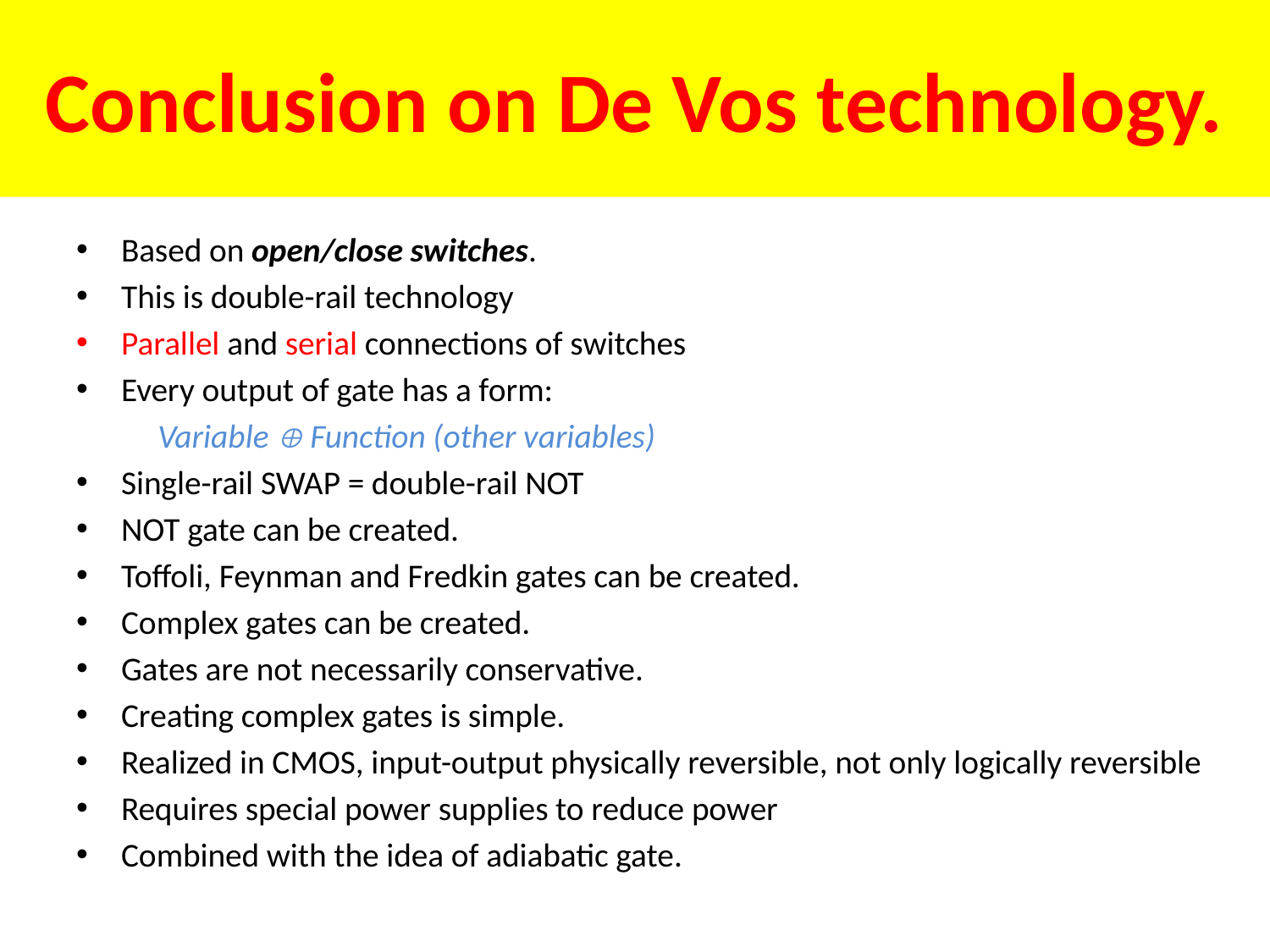

# Conclusion on De Vos technology.
Based on open/close switches.
This is double-rail technology
Parallel and serial connections of switches
Every output of gate has a form:
           Variable ⊕ Function (other variables)
Single-rail SWAP = double-rail NOT
NOT gate can be created.
Toffoli, Feynman and Fredkin gates can be created.
Complex gates can be created.
Gates are not necessarily conservative.
Creating complex gates is simple.
Realized in CMOS, input-output physically reversible, not only logically reversible
Requires special power supplies to reduce power
Combined with the idea of adiabatic gate.